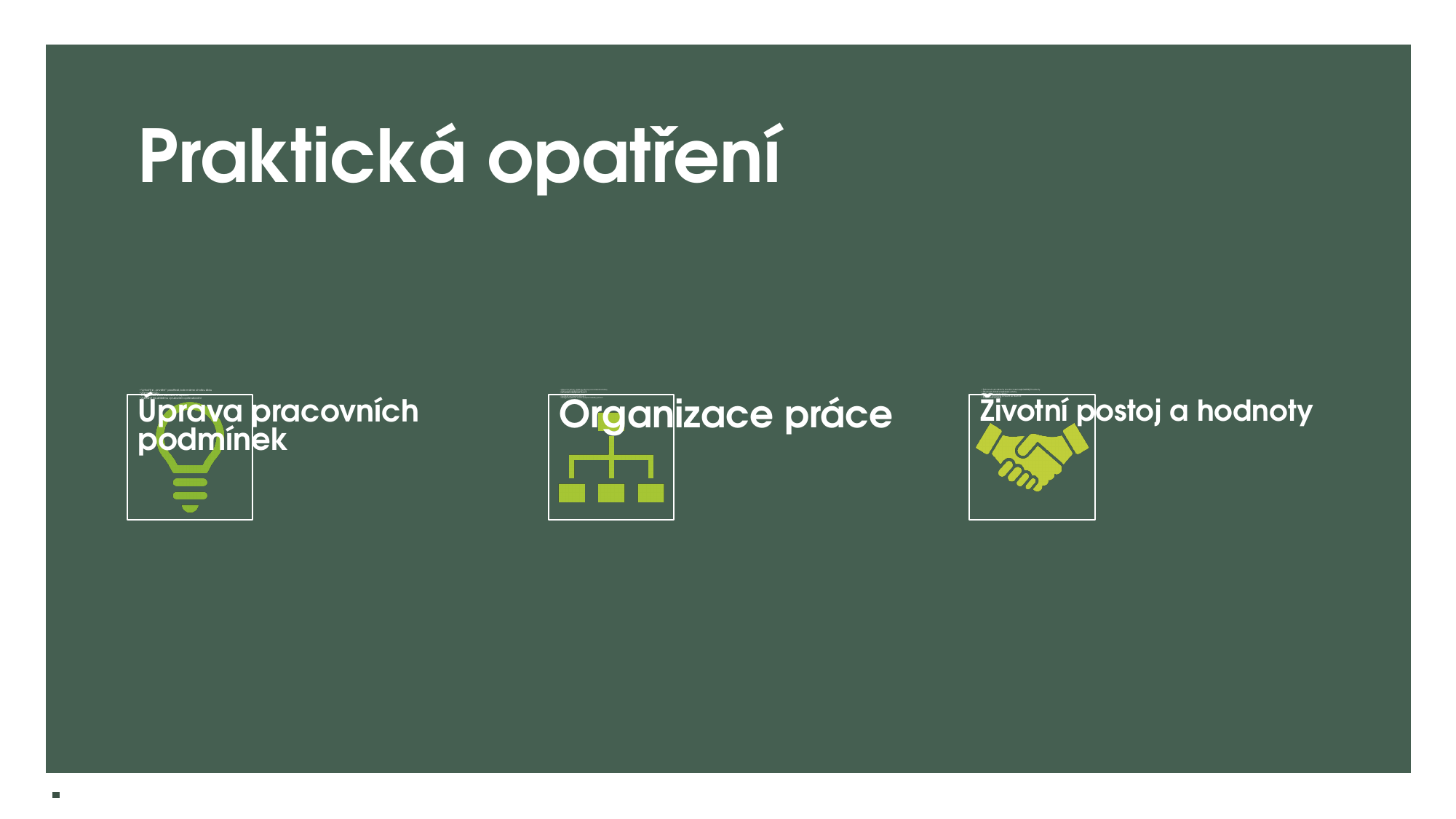

# Praktická opatření
Úprava pracovních podmínek
Vytvořit si „privátní“ prostředí, kde máme chvilku klidu
Zamezit hluku
Zajistit adekvátní osvětlení a teplotu
Zabránit neustálému vyrušování a přerušování
Organizace práce
Plánovat si aktivity dopředu, aby byly rovnoměrně rozloženy
Stanovovat si globální a dílčí cíle
Neodkládat nepříjemné činnosti
Soustředit se vždy jen na jeden problém
Soustředit se na podstatné věci
Delegovat práci na ostatní a přijímat nabídky pomoci
Životní postoj a hodnoty
Zahrnout své zdraví a kondici mezi nejdůležitější hodnoty
Pěstovat dobré mezilidské vztahy
Snížit příliš vysoké nároky
Stanovit si hranice a naučit se říkat NE
Doplňovat energii